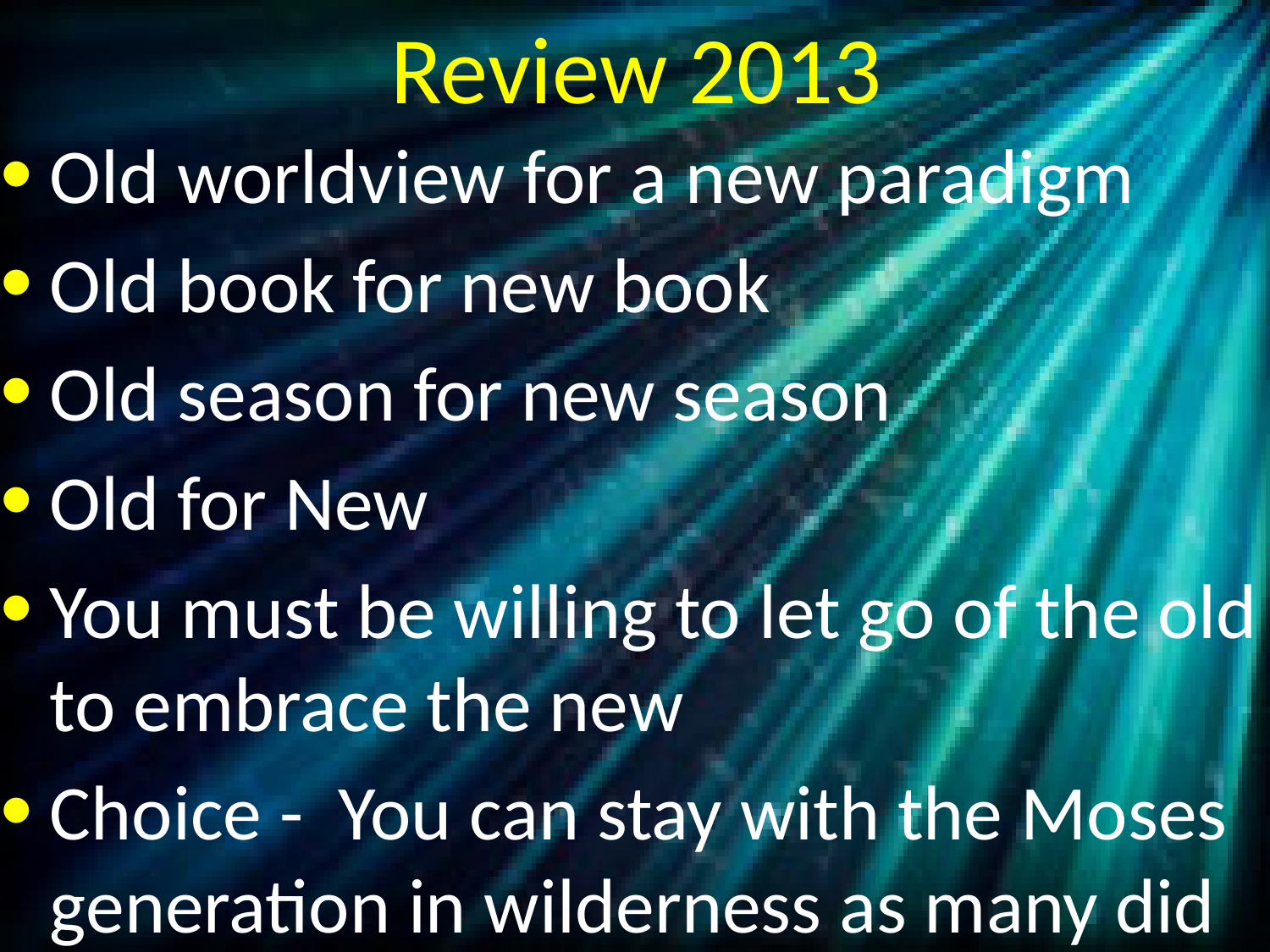

# Review 2013
Old worldview for a new paradigm
Old book for new book
Old season for new season
Old for New
You must be willing to let go of the old to embrace the new
Choice -  You can stay with the Moses generation in wilderness as many did